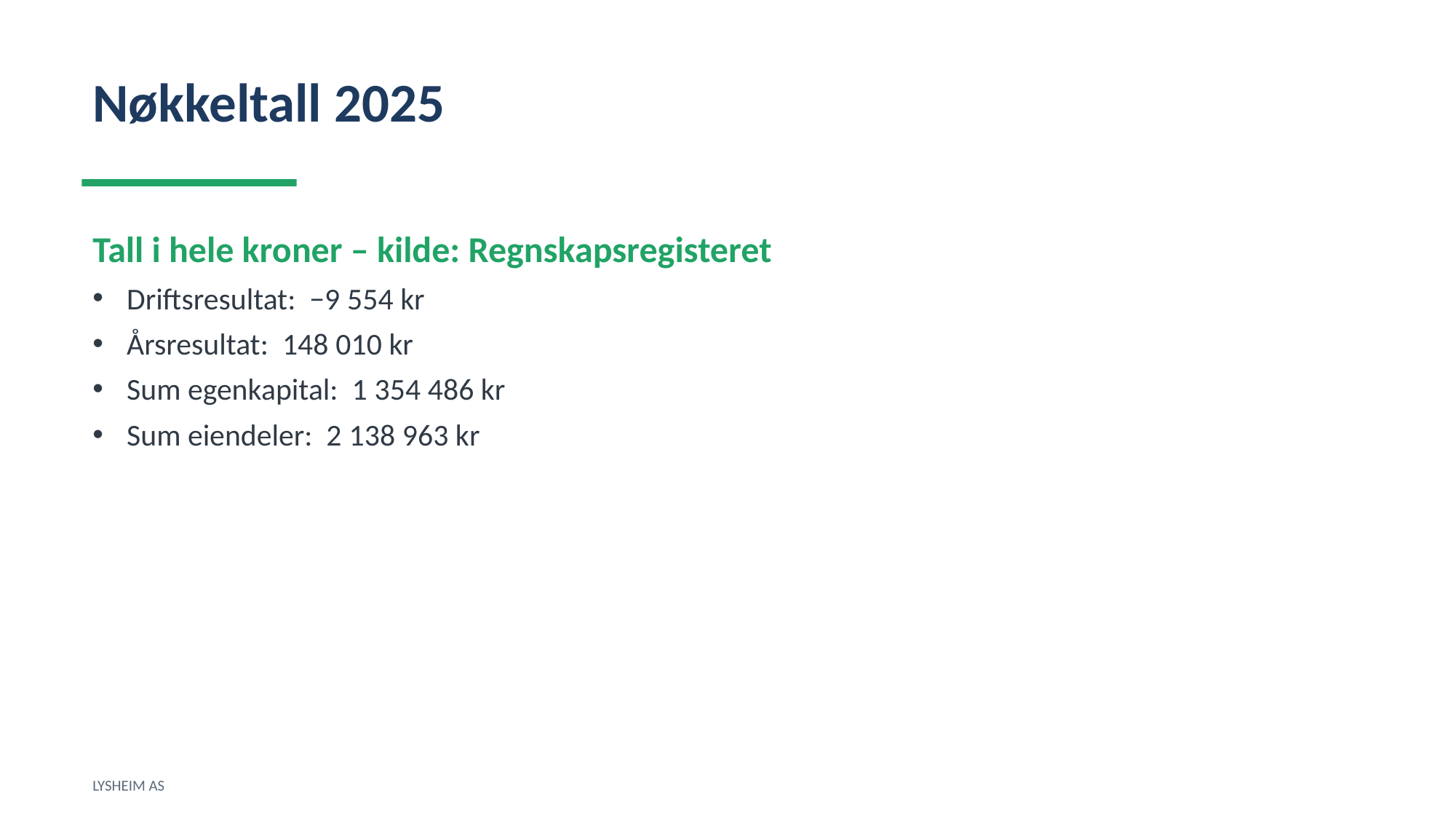

Nøkkeltall 2025

Tall i hele kroner – kilde: Regnskapsregisteret
Driftsresultat:  −9 554 kr
Årsresultat:  148 010 kr
Sum egenkapital:  1 354 486 kr
Sum eiendeler:  2 138 963 kr
LYSHEIM AS